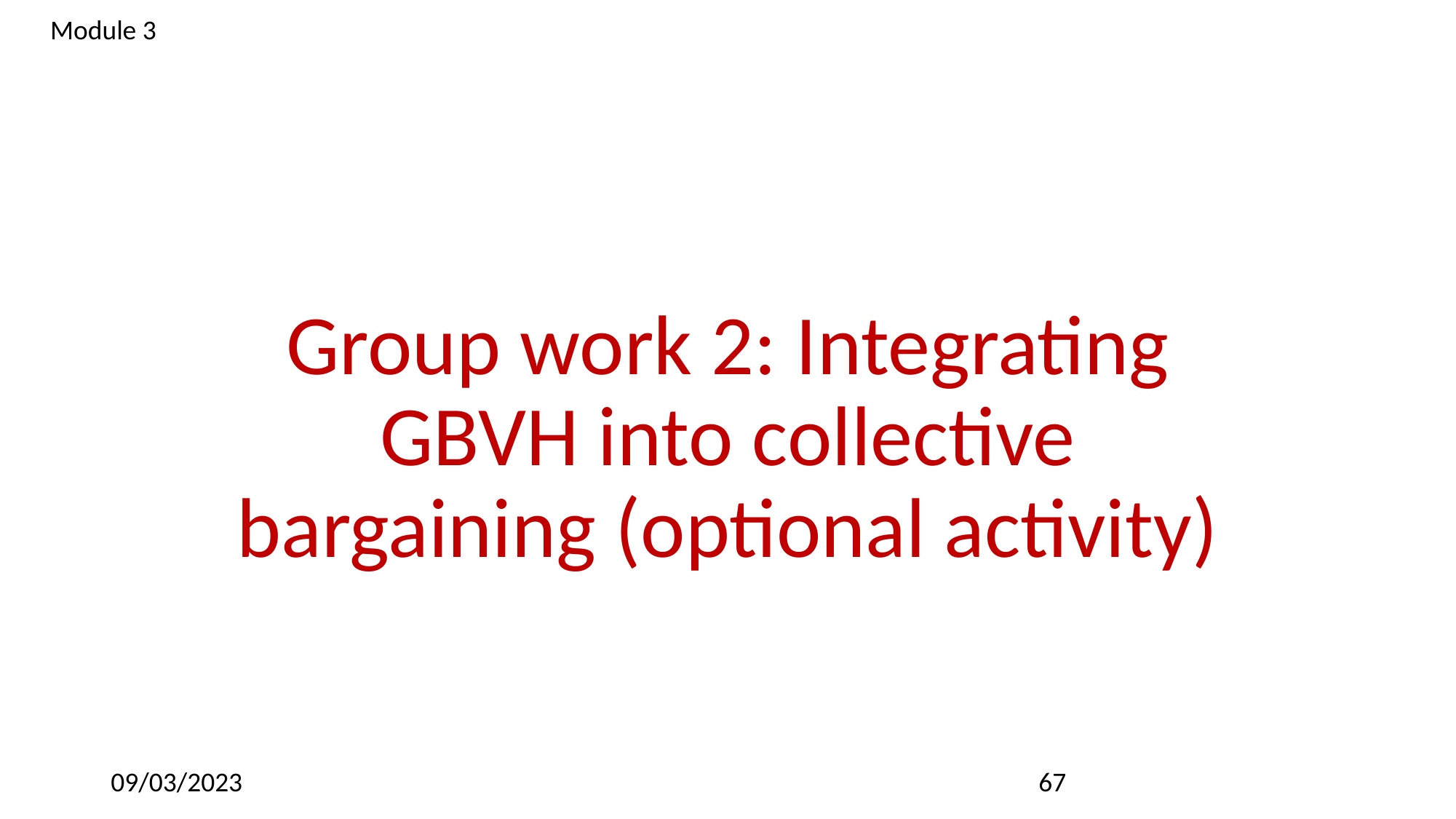

Module 3
# Group work 2: Integrating GBVH into collective bargaining (optional activity)
09/03/2023
67